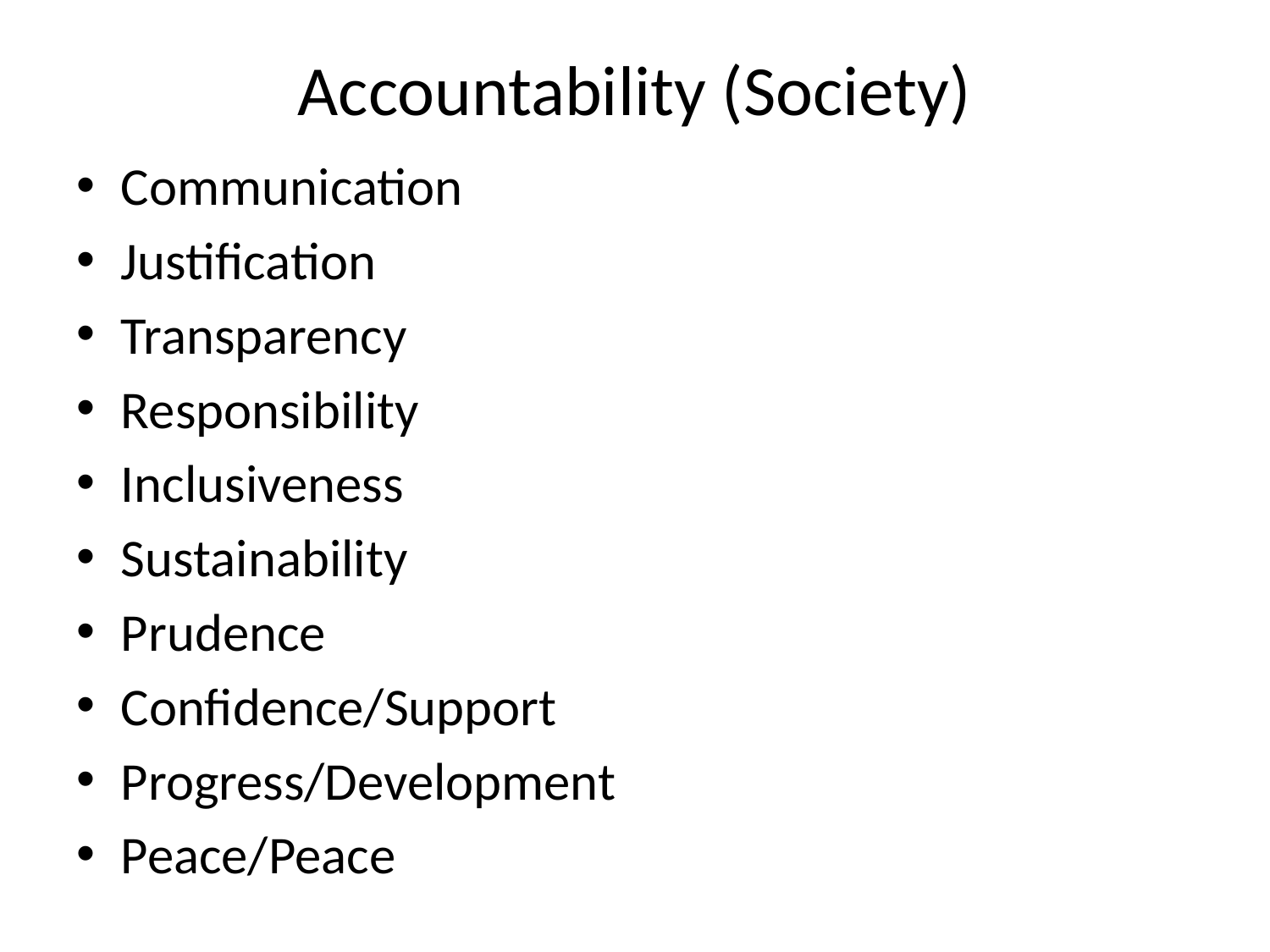

# Accountability (Society)
Communication
Justification
Transparency
Responsibility
Inclusiveness
Sustainability
Prudence
Confidence/Support
Progress/Development
Peace/Peace